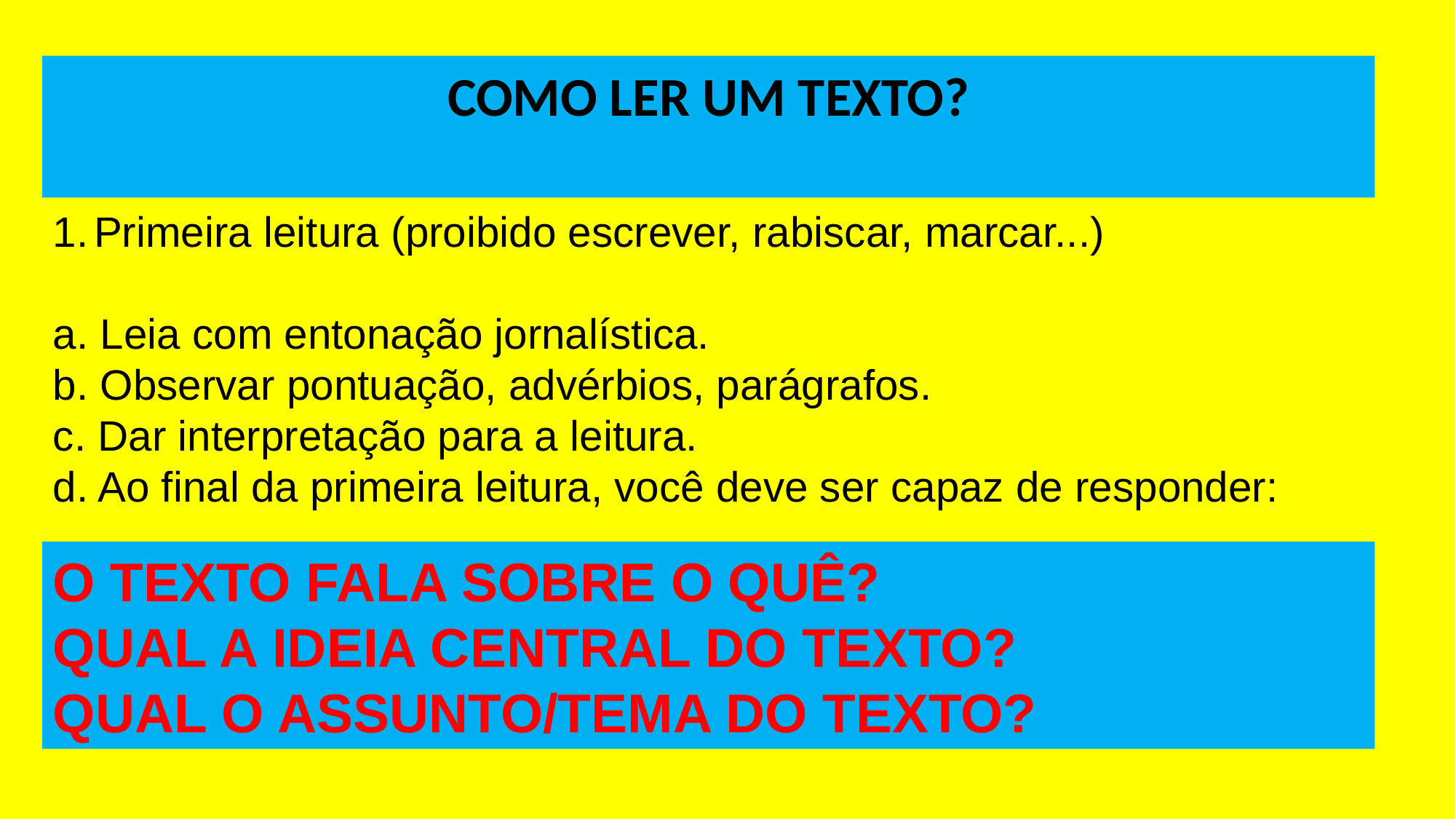

COMO LER UM TEXTO?

Primeira leitura (proibido escrever, rabiscar, marcar...)
a. Leia com entonação jornalística.
b. Observar pontuação, advérbios, parágrafos.
c. Dar interpretação para a leitura.
d. Ao final da primeira leitura, você deve ser capaz de responder:

O TEXTO FALA SOBRE O QUÊ?
QUAL A IDEIA CENTRAL DO TEXTO?
QUAL O ASSUNTO/TEMA DO TEXTO?